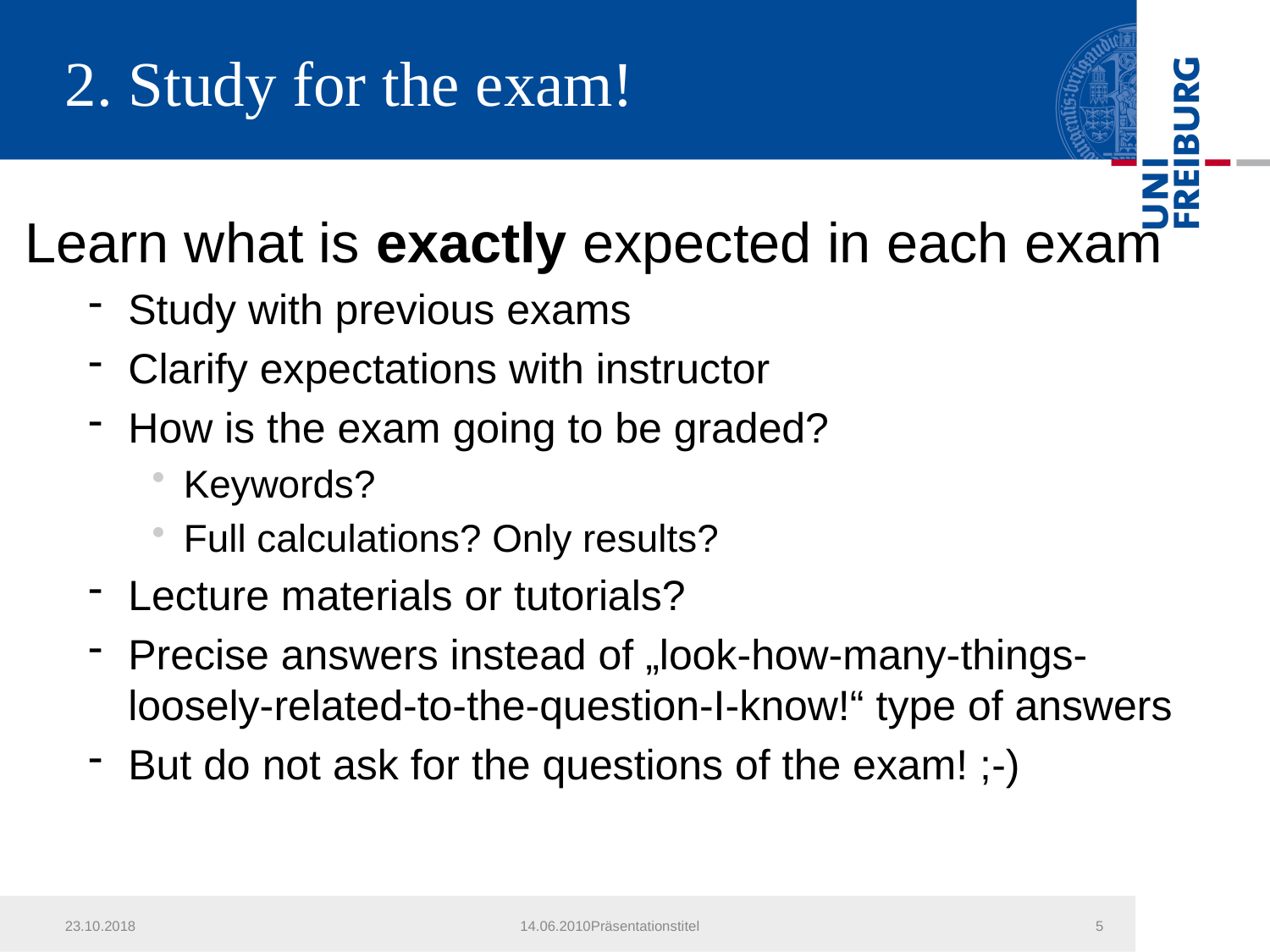

# 2. Study for the exam!
Learn what is exactly expected in each exam
Study with previous exams
Clarify expectations with instructor
How is the exam going to be graded?
Keywords?
Full calculations? Only results?
Lecture materials or tutorials?
Precise answers instead of „look-how-many-things-loosely-related-to-the-question-I-know!“ type of answers
But do not ask for the questions of the exam! ;-)

23.10.2018
14.06.2010Präsentationstitel
5